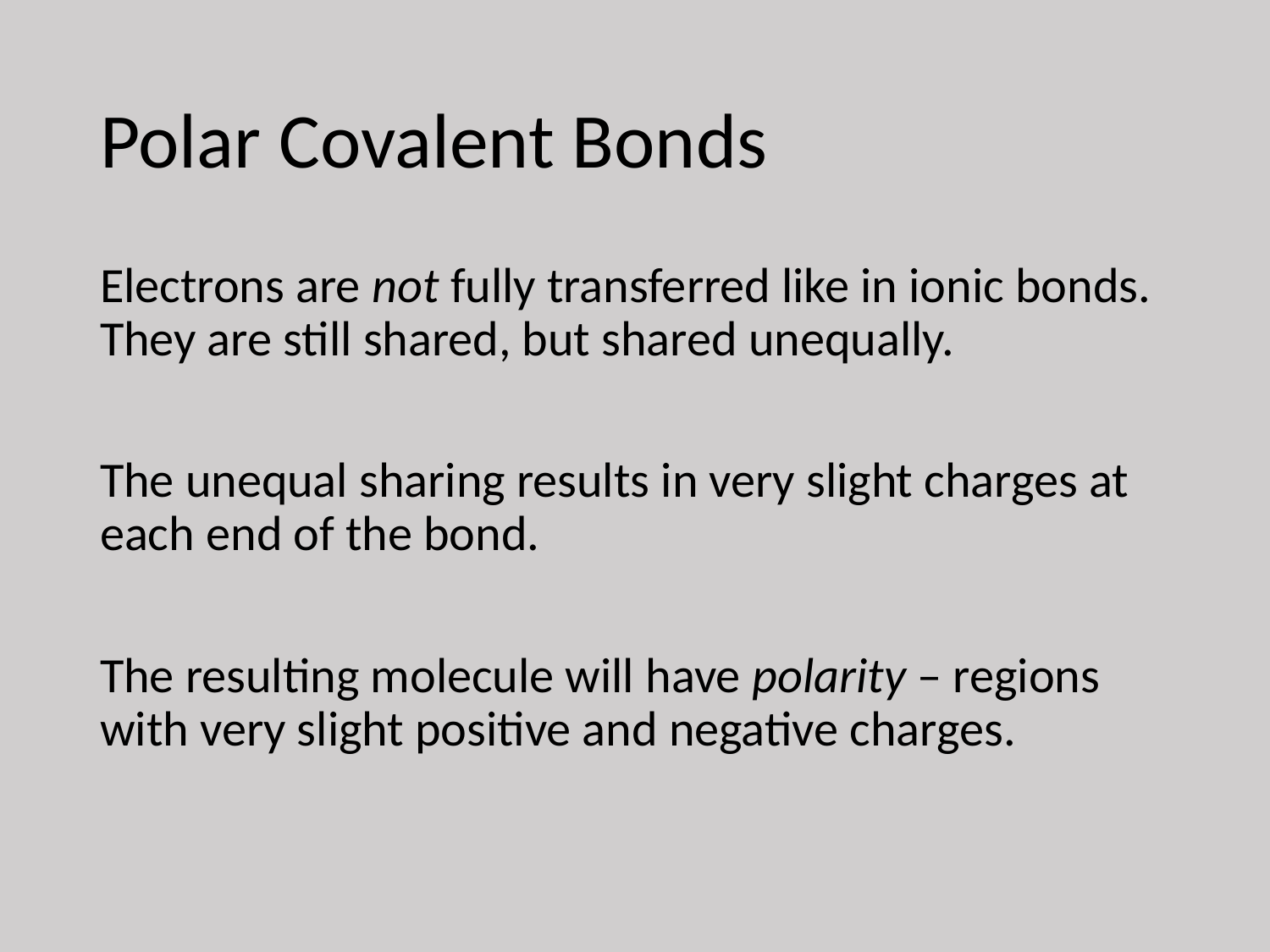

# Polar Covalent Bonds
Electrons are not fully transferred like in ionic bonds. They are still shared, but shared unequally.

The unequal sharing results in very slight charges at each end of the bond.

The resulting molecule will have polarity – regions with very slight positive and negative charges.